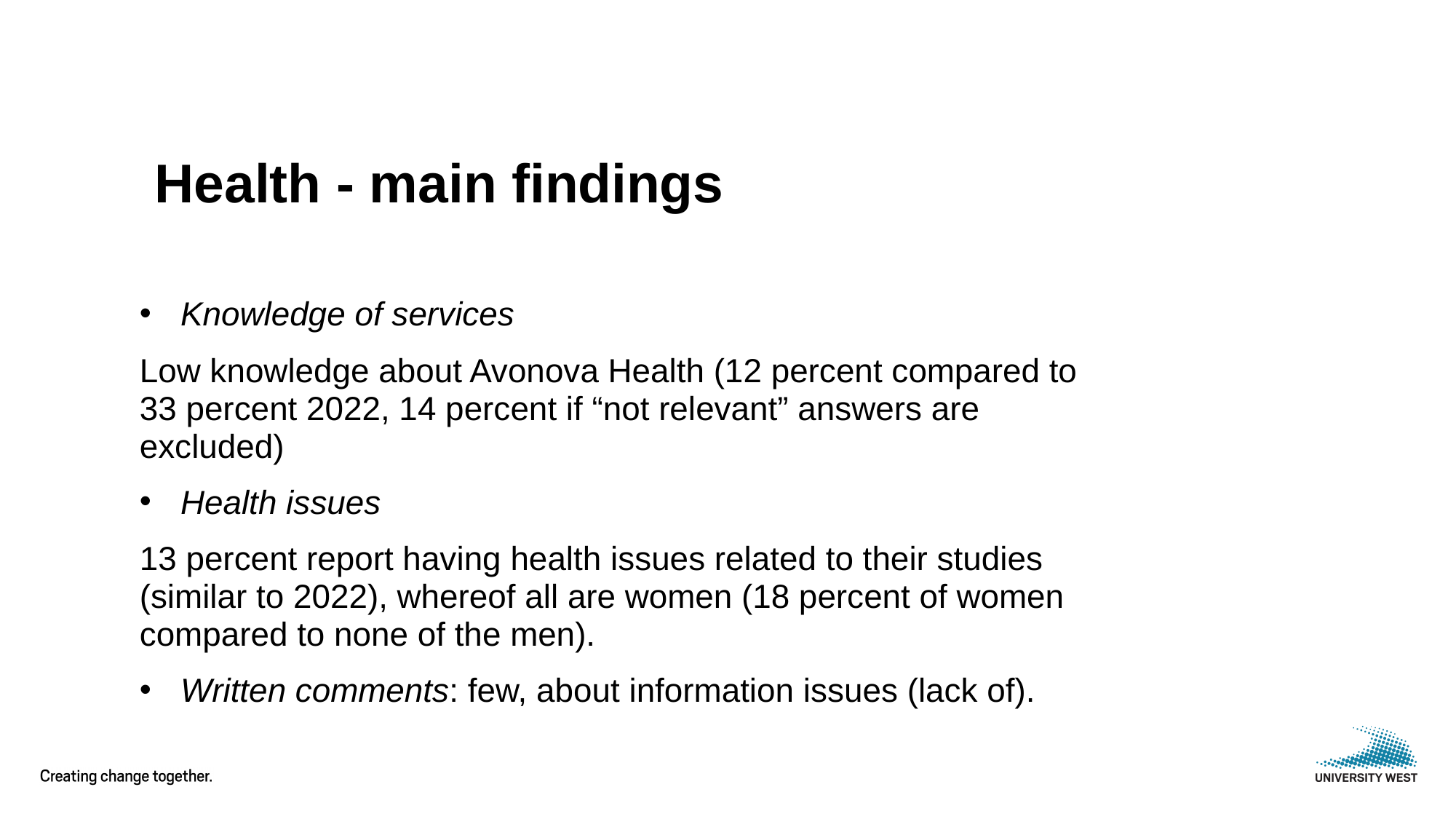

# Health - main findings
Knowledge of services
Low knowledge about Avonova Health (12 percent compared to 33 percent 2022, 14 percent if “not relevant” answers are excluded)
Health issues
13 percent report having health issues related to their studies (similar to 2022), whereof all are women (18 percent of women compared to none of the men).
Written comments: few, about information issues (lack of).